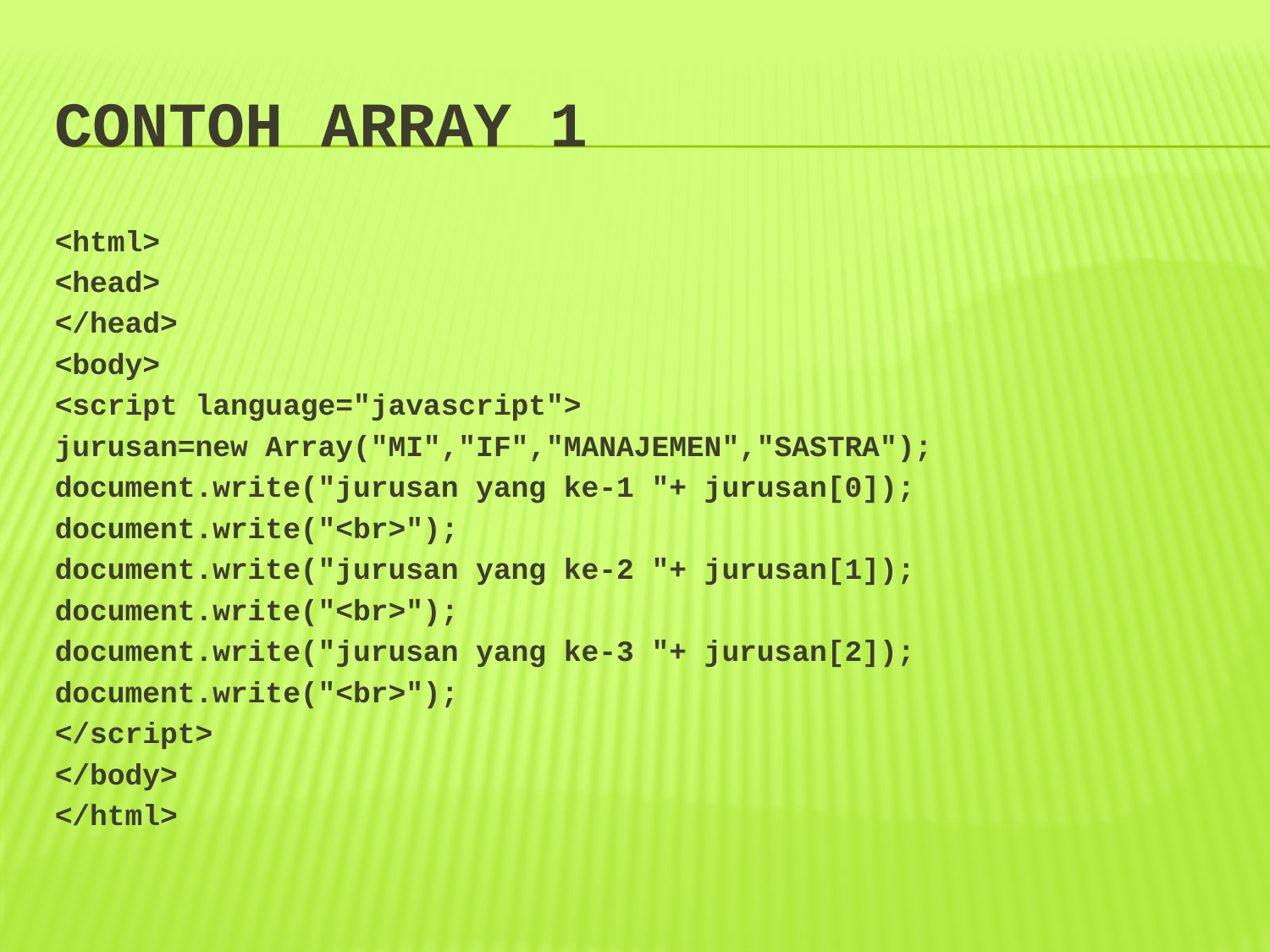

# Contoh array 1
<html>
<head>
</head>
<body>
<script language="javascript">
jurusan=new Array("MI","IF","MANAJEMEN","SASTRA");
document.write("jurusan yang ke-1 "+ jurusan[0]);
document.write("<br>");
document.write("jurusan yang ke-2 "+ jurusan[1]);
document.write("<br>");
document.write("jurusan yang ke-3 "+ jurusan[2]);
document.write("<br>");
</script>
</body>
</html>